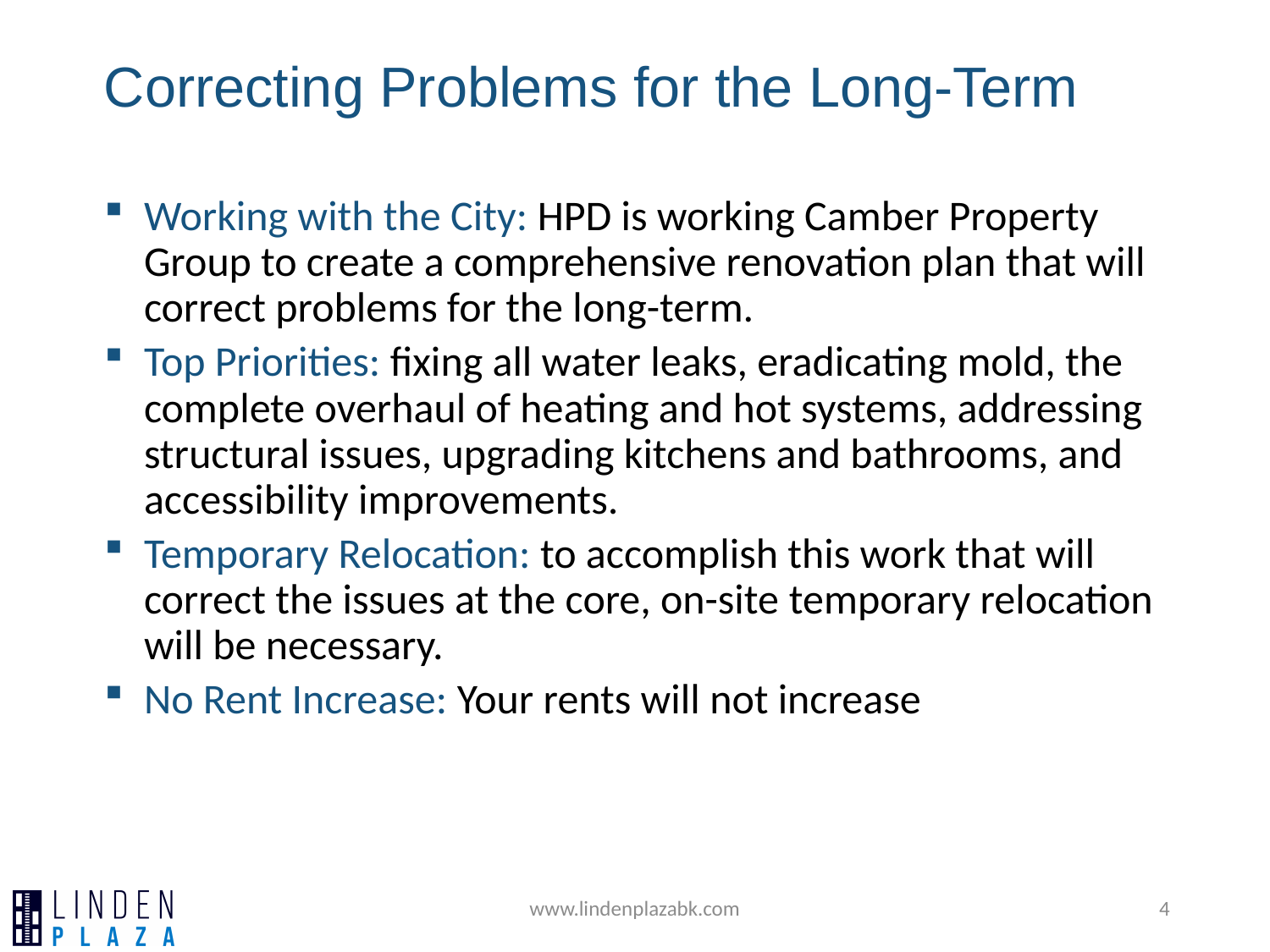

Correcting Problems for the Long-Term
Working with the City: HPD is working Camber Property Group to create a comprehensive renovation plan that will correct problems for the long-term.
Top Priorities: fixing all water leaks, eradicating mold, the complete overhaul of heating and hot systems, addressing structural issues, upgrading kitchens and bathrooms, and accessibility improvements.
Temporary Relocation: to accomplish this work that will correct the issues at the core, on-site temporary relocation will be necessary.
No Rent Increase: Your rents will not increase
www.lindenplazabk.com
4